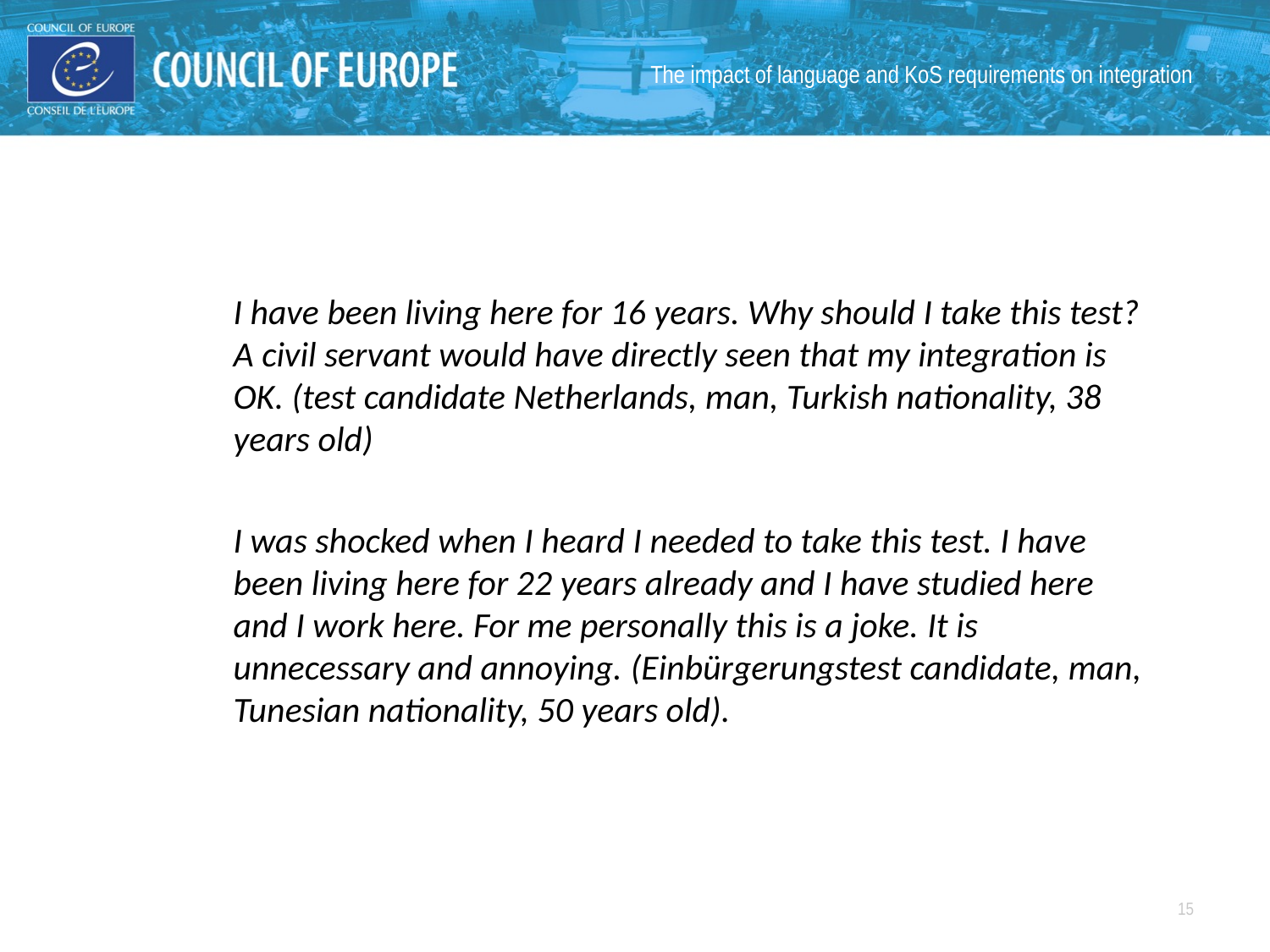

The impact of language and KoS requirements on integration
I have been living here for 16 years. Why should I take this test? A civil servant would have directly seen that my integration is OK. (test candidate Netherlands, man, Turkish nationality, 38 years old)

I was shocked when I heard I needed to take this test. I have been living here for 22 years already and I have studied here and I work here. For me personally this is a joke. It is unnecessary and annoying. (Einbürgerungstest candidate, man, Tunesian nationality, 50 years old).

15